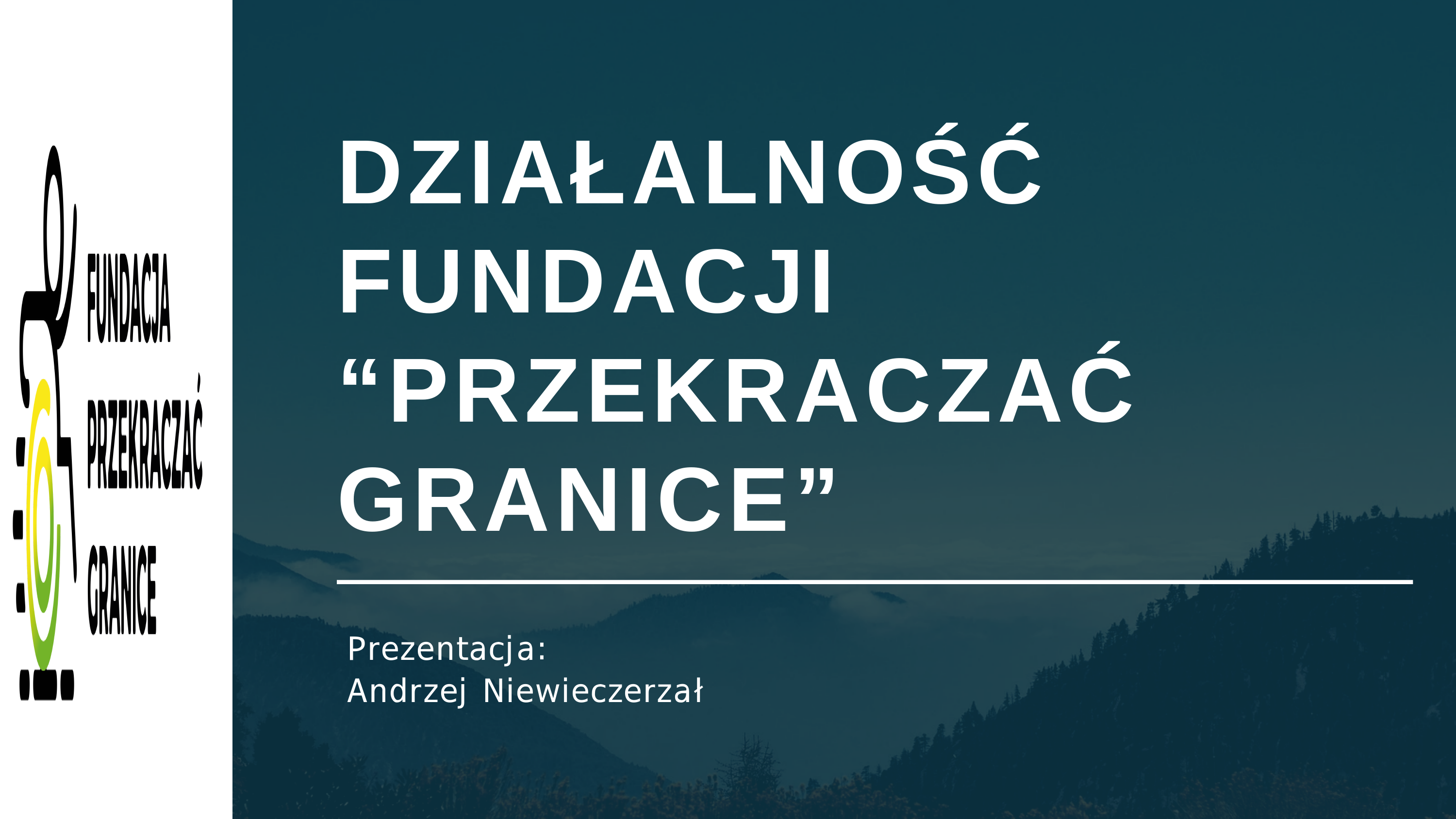

DZIAŁALNOŚĆ
FUNDACJI “PRZEKRACZAĆ GRANICE”

Prezentacja:
Andrzej Niewieczerzał